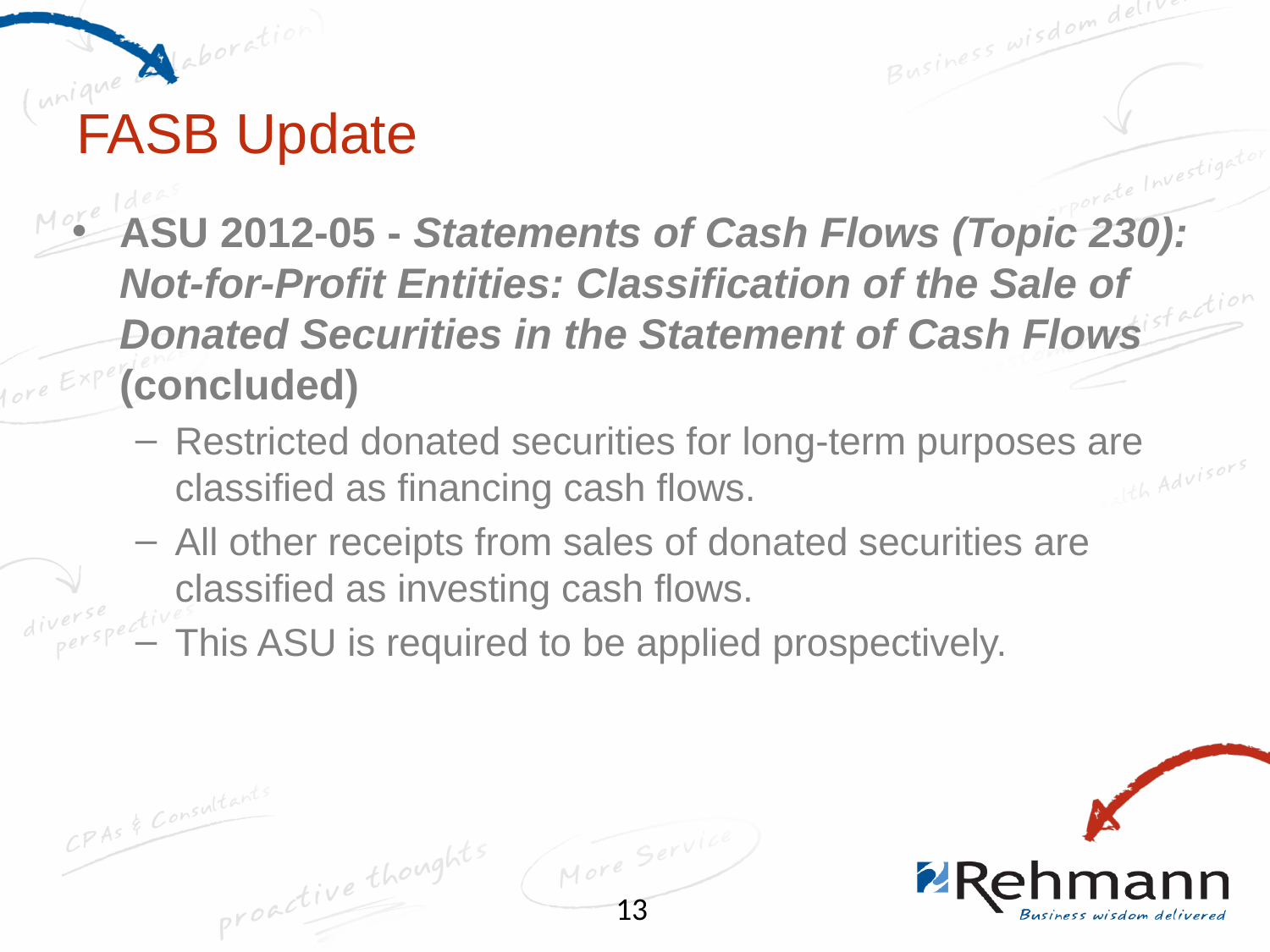

# FASB Update
ASU 2012-05 - Statements of Cash Flows (Topic 230): Not-for-Profit Entities: Classification of the Sale of Donated Securities in the Statement of Cash Flows (concluded)
Restricted donated securities for long-term purposes are classified as financing cash flows.
All other receipts from sales of donated securities are classified as investing cash flows.
This ASU is required to be applied prospectively.
13